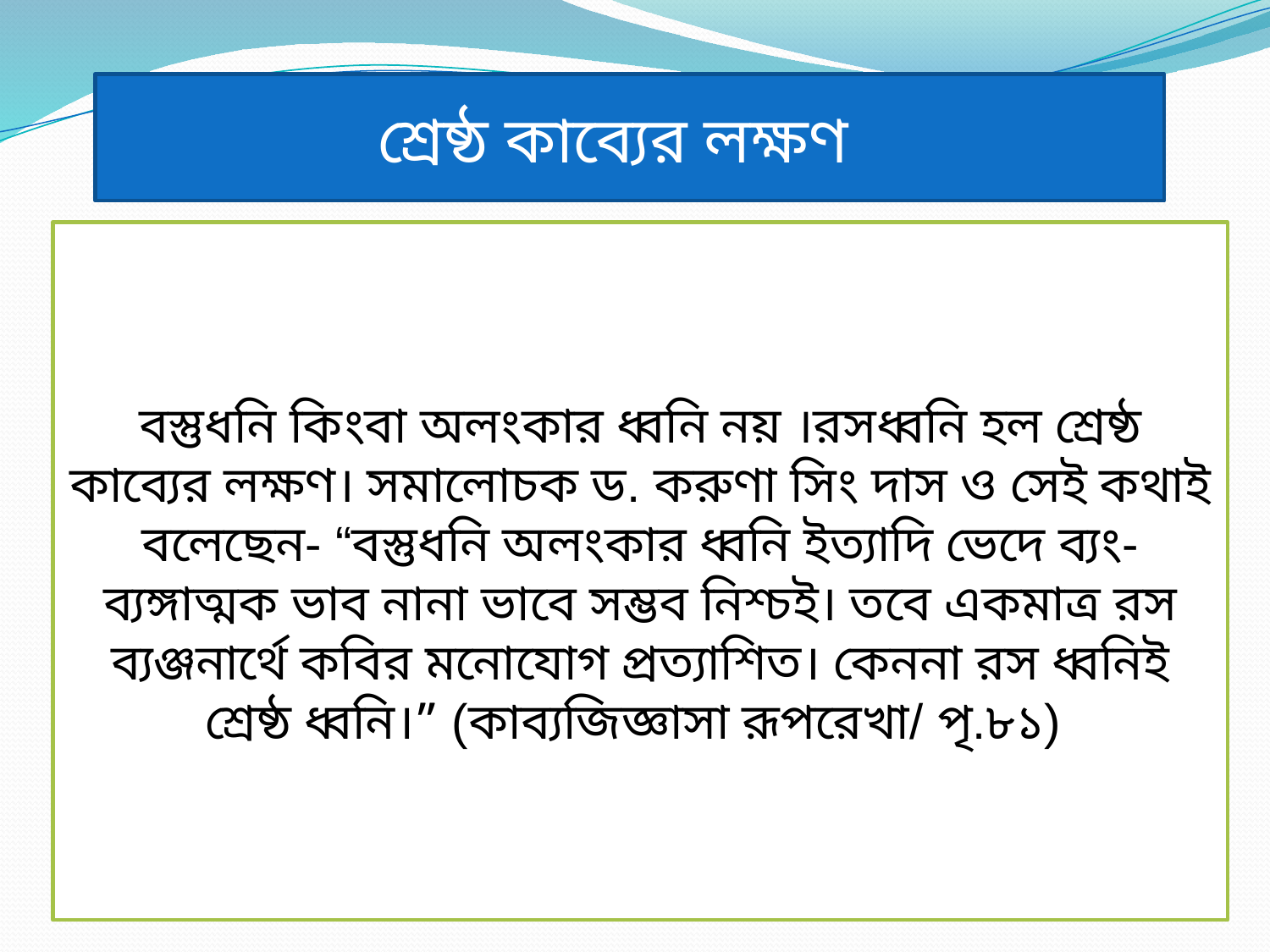

শ্রেষ্ঠ কাব্যের লক্ষণ
বস্তুধনি কিংবা অলংকার ধ্বনি নয় ।রসধ্বনি হল শ্রেষ্ঠ কাব্যের লক্ষণ। সমালোচক ড. করুণা সিং দাস ও সেই কথাই বলেছেন- “বস্তুধনি অলংকার ধ্বনি ইত্যাদি ভেদে ব্যং-ব্যঙ্গাত্মক ভাব নানা ভাবে সম্ভব নিশ্চই। তবে একমাত্র রস ব্যঞ্জনার্থে কবির মনোযোগ প্রত্যাশিত। কেননা রস ধ্বনিই শ্রেষ্ঠ ধ্বনি।” (কাব্যজিজ্ঞাসা রূপরেখা/ পৃ.৮১)